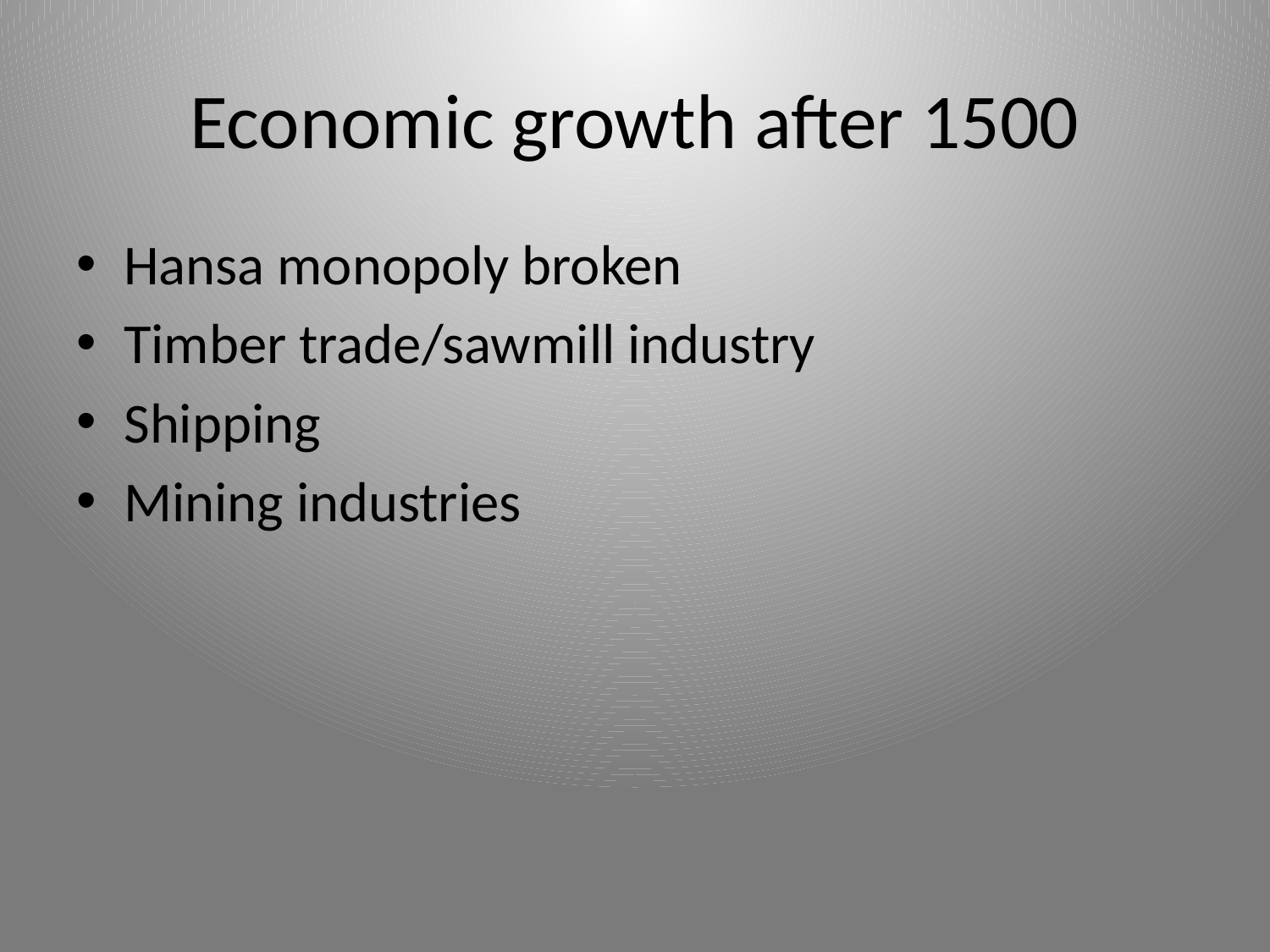

# Economic growth after 1500
Hansa monopoly broken
Timber trade/sawmill industry
Shipping
Mining industries